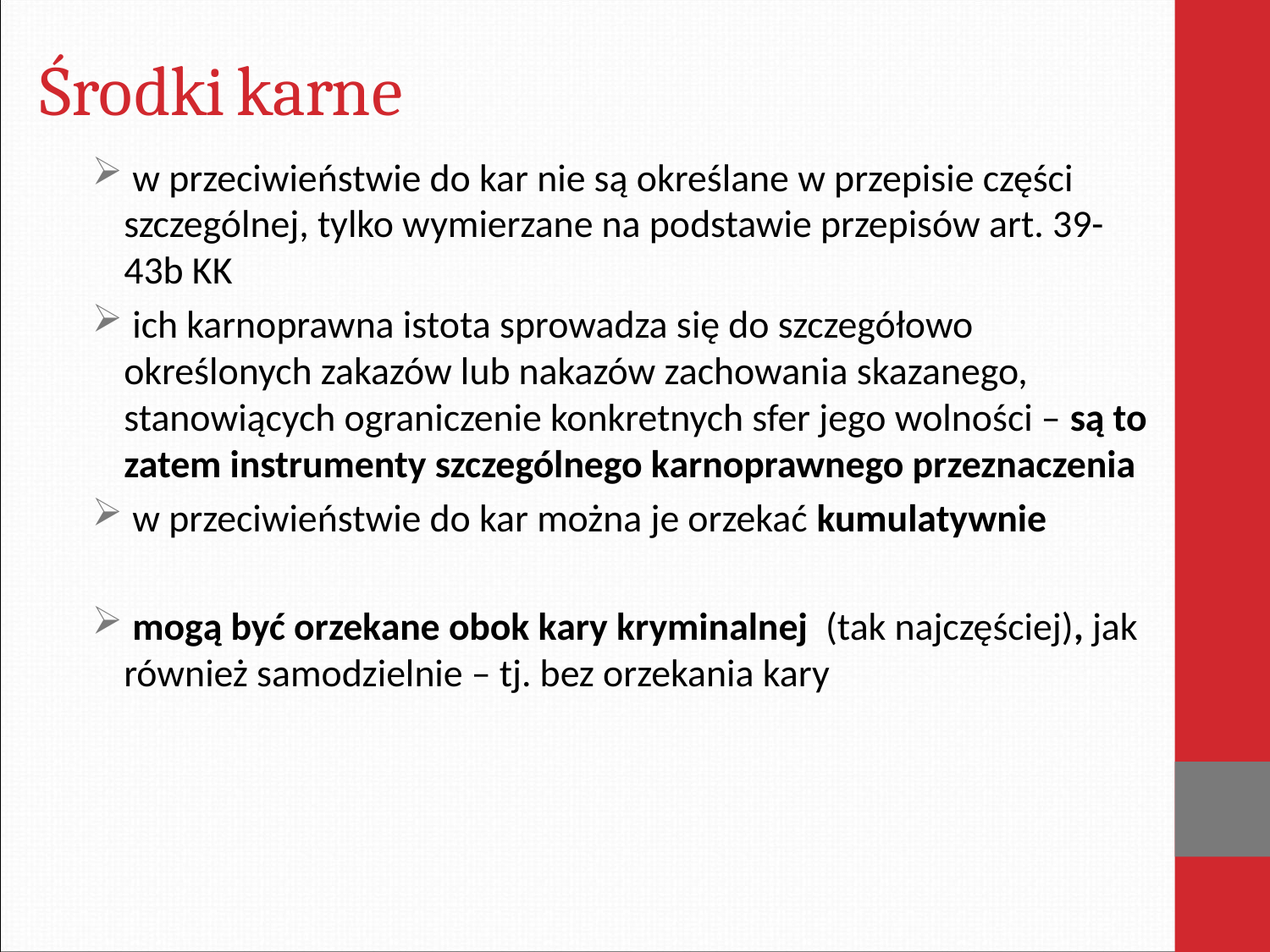

# Środki karne
 w przeciwieństwie do kar nie są określane w przepisie części szczególnej, tylko wymierzane na podstawie przepisów art. 39-43b KK
 ich karnoprawna istota sprowadza się do szczegółowo określonych zakazów lub nakazów zachowania skazanego, stanowiących ograniczenie konkretnych sfer jego wolności – są to zatem instrumenty szczególnego karnoprawnego przeznaczenia
 w przeciwieństwie do kar można je orzekać kumulatywnie

 mogą być orzekane obok kary kryminalnej  (tak najczęściej), jak również samodzielnie – tj. bez orzekania kary